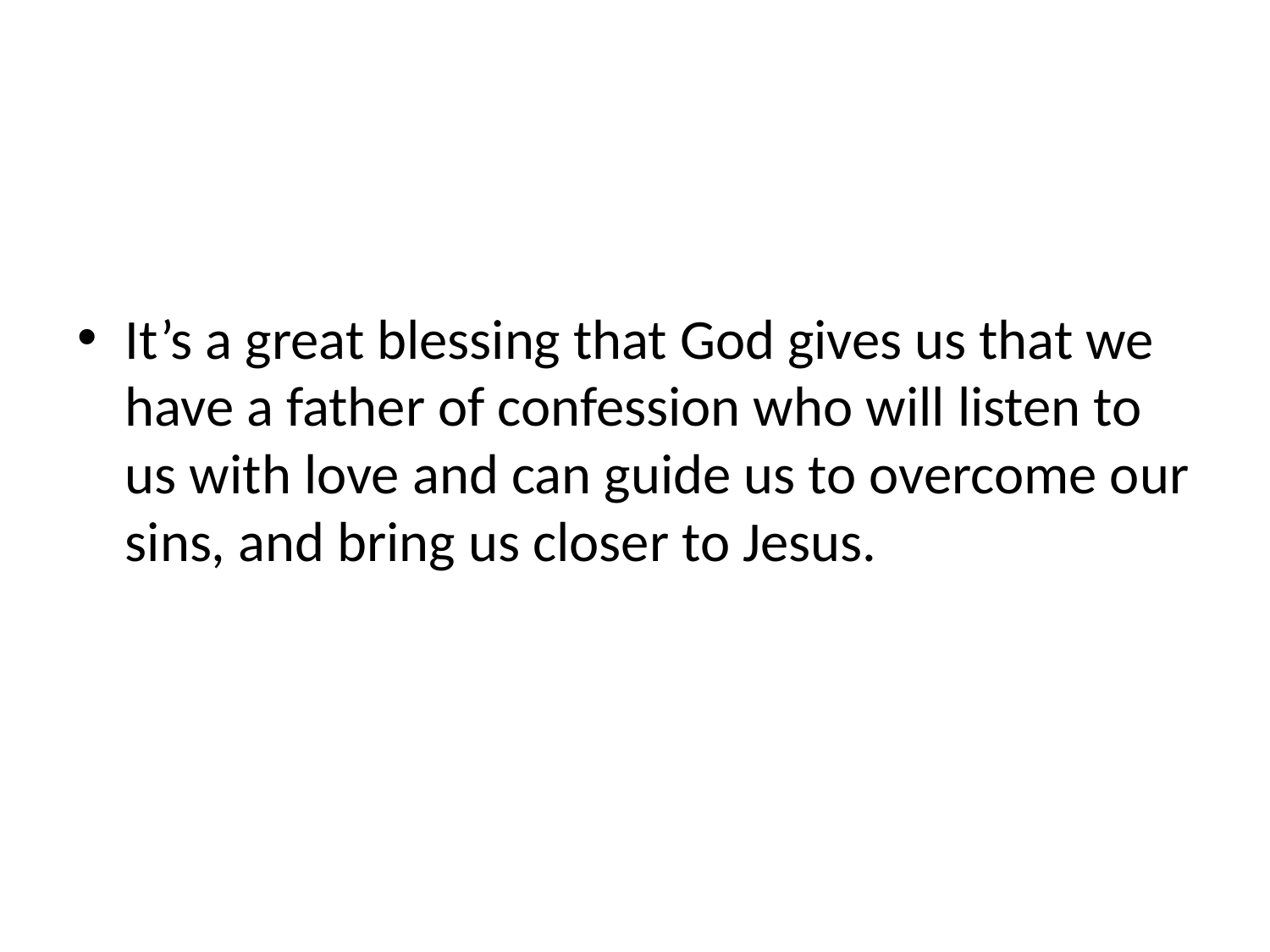

It’s a great blessing that God gives us that we have a father of confession who will listen to us with love and can guide us to overcome our sins, and bring us closer to Jesus.